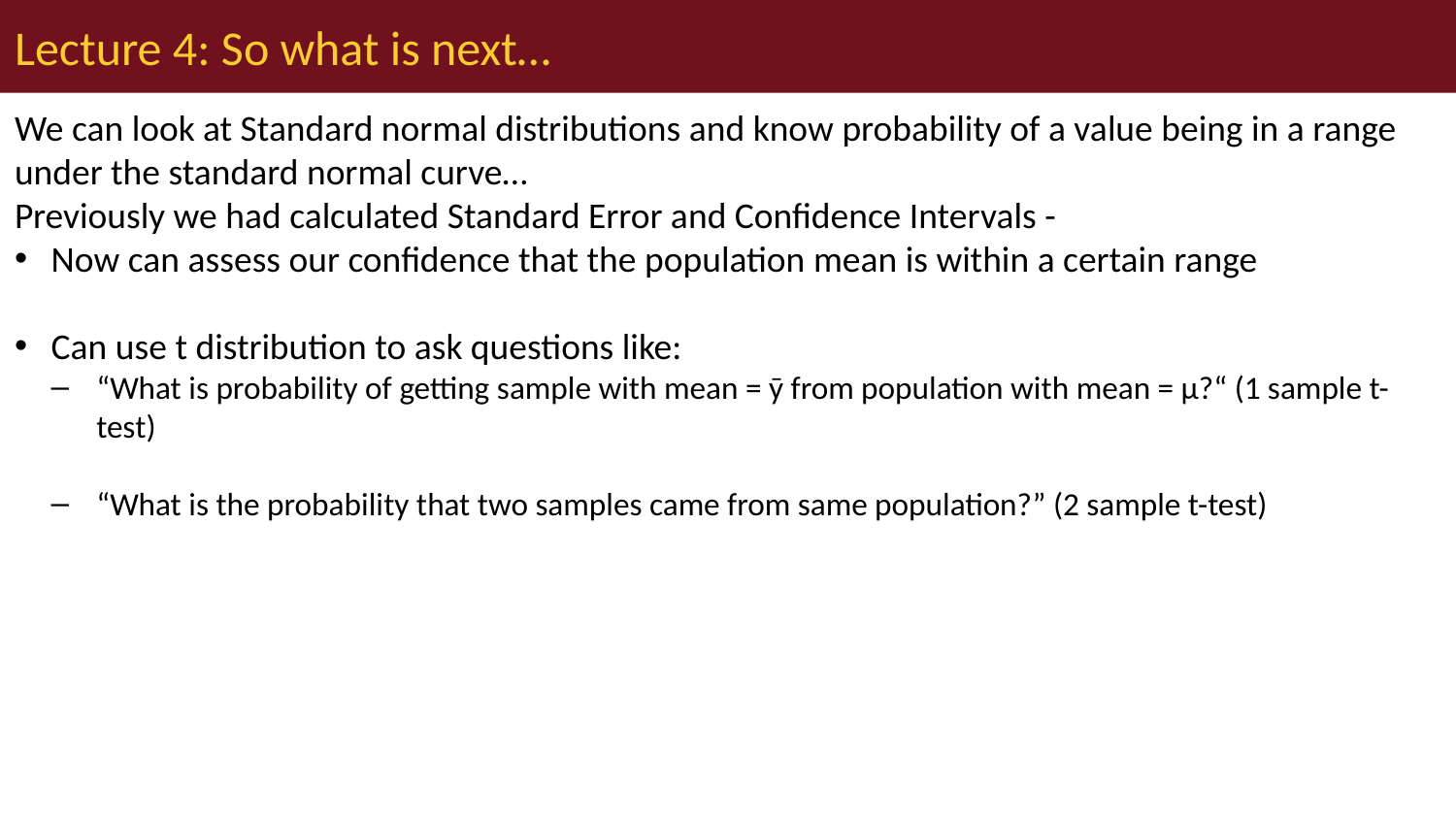

# Lecture 4: So what is next…
We can look at Standard normal distributions and know probability of a value being in a range under the standard normal curve…
Previously we had calculated Standard Error and Confidence Intervals -
Now can assess our confidence that the population mean is within a certain range
Can use t distribution to ask questions like:
“What is probability of getting sample with mean = ȳ from population with mean = µ?“ (1 sample t-test)
“What is the probability that two samples came from same population?” (2 sample t-test)